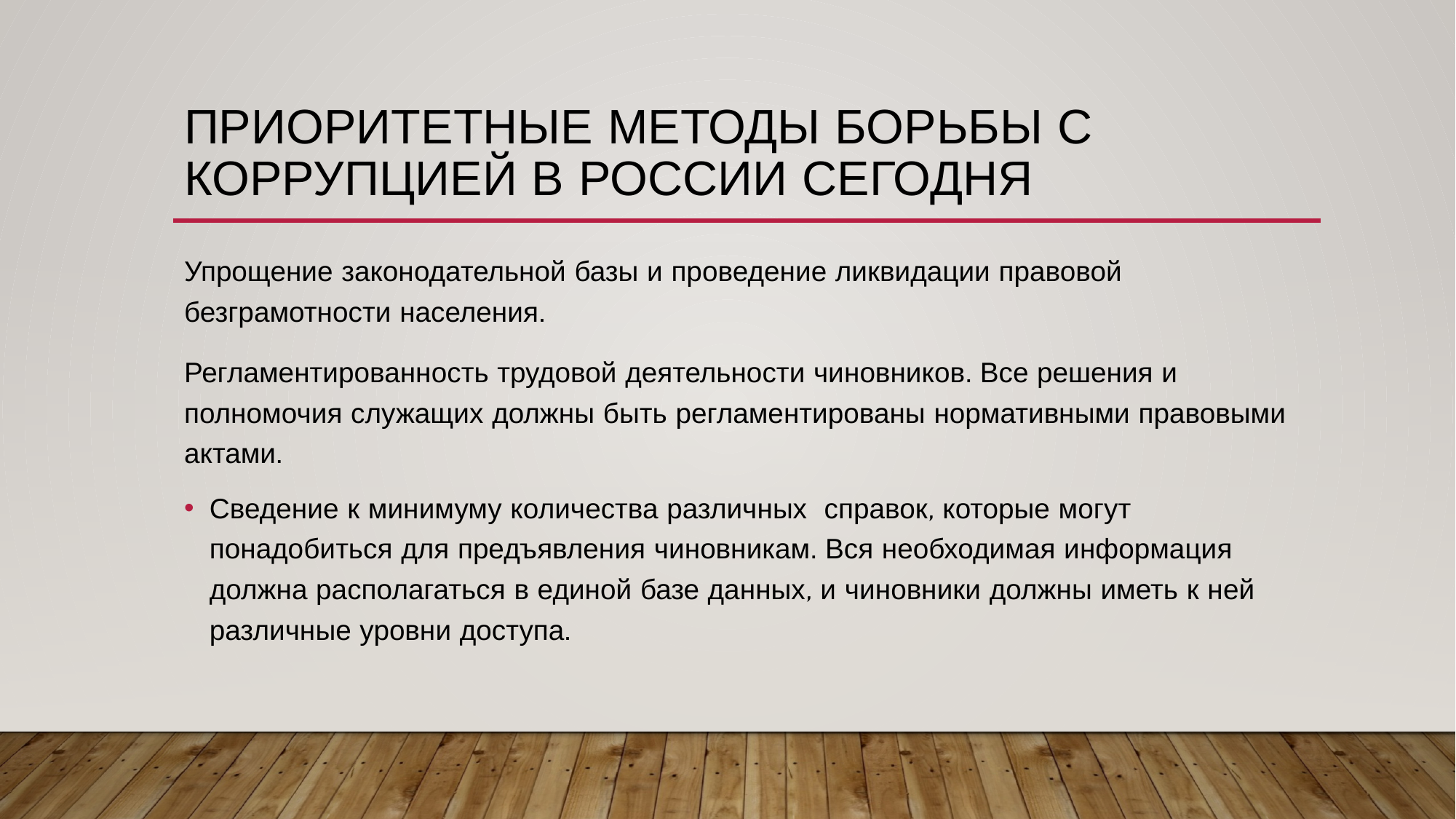

# Приоритетные методы борьбы с коррупцией в России сегодня
Упрощение законодательной базы и проведение ликвидации правовой безграмотности населения.
Регламентированность трудовой деятельности чиновников. Все решения и полномочия служащих должны быть регламентированы нормативными правовыми актами.
Сведение к минимуму количества различных  справок, которые могут понадобиться для предъявления чиновникам. Вся необходимая информация должна располагаться в единой базе данных, и чиновники должны иметь к ней различные уровни доступа.